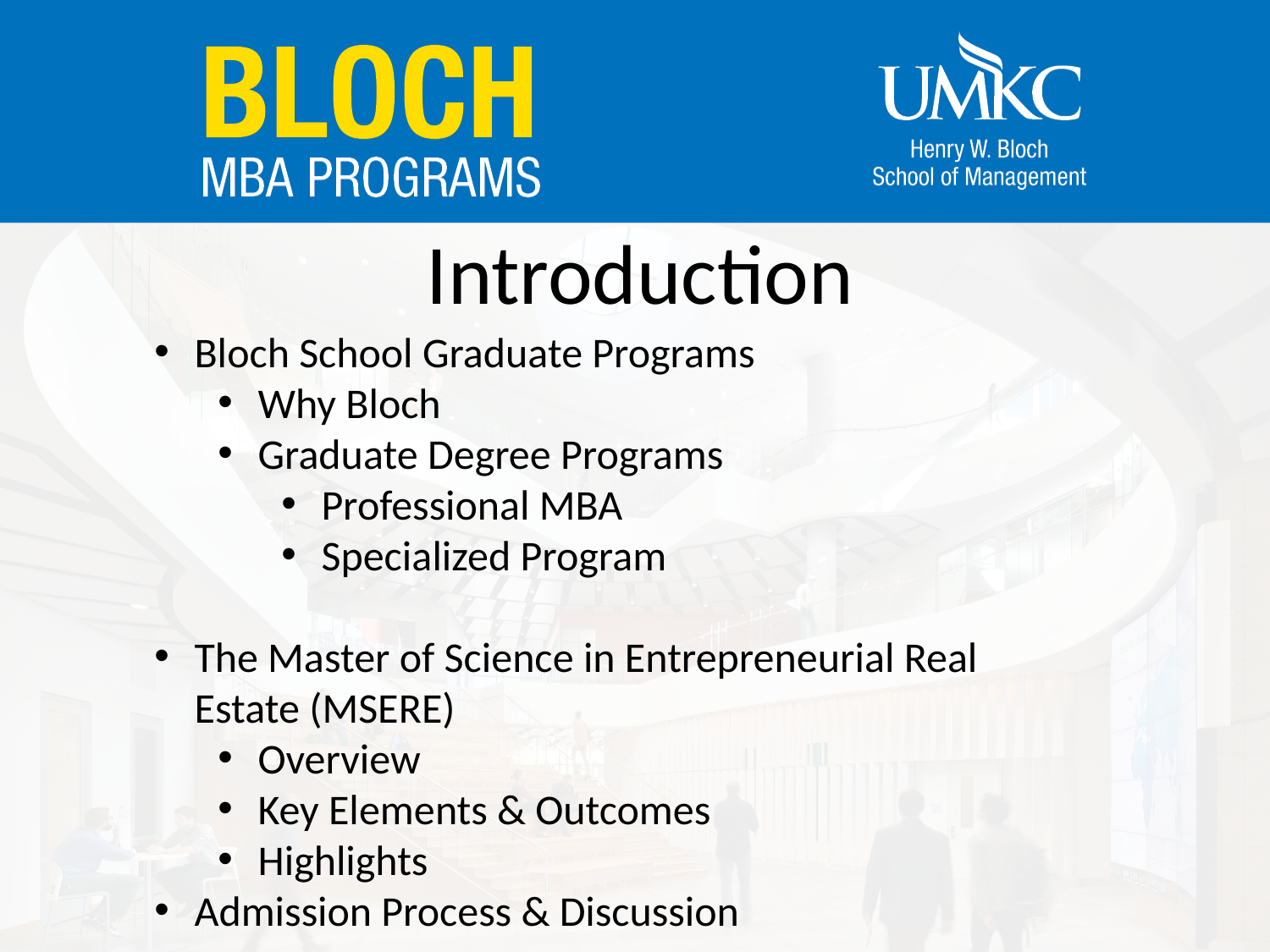

Introduction
Bloch School Graduate Programs
Why Bloch
Graduate Degree Programs
Professional MBA
Specialized Program

The Master of Science in Entrepreneurial Real Estate (MSERE)
Overview
Key Elements & Outcomes
Highlights
Admission Process & Discussion